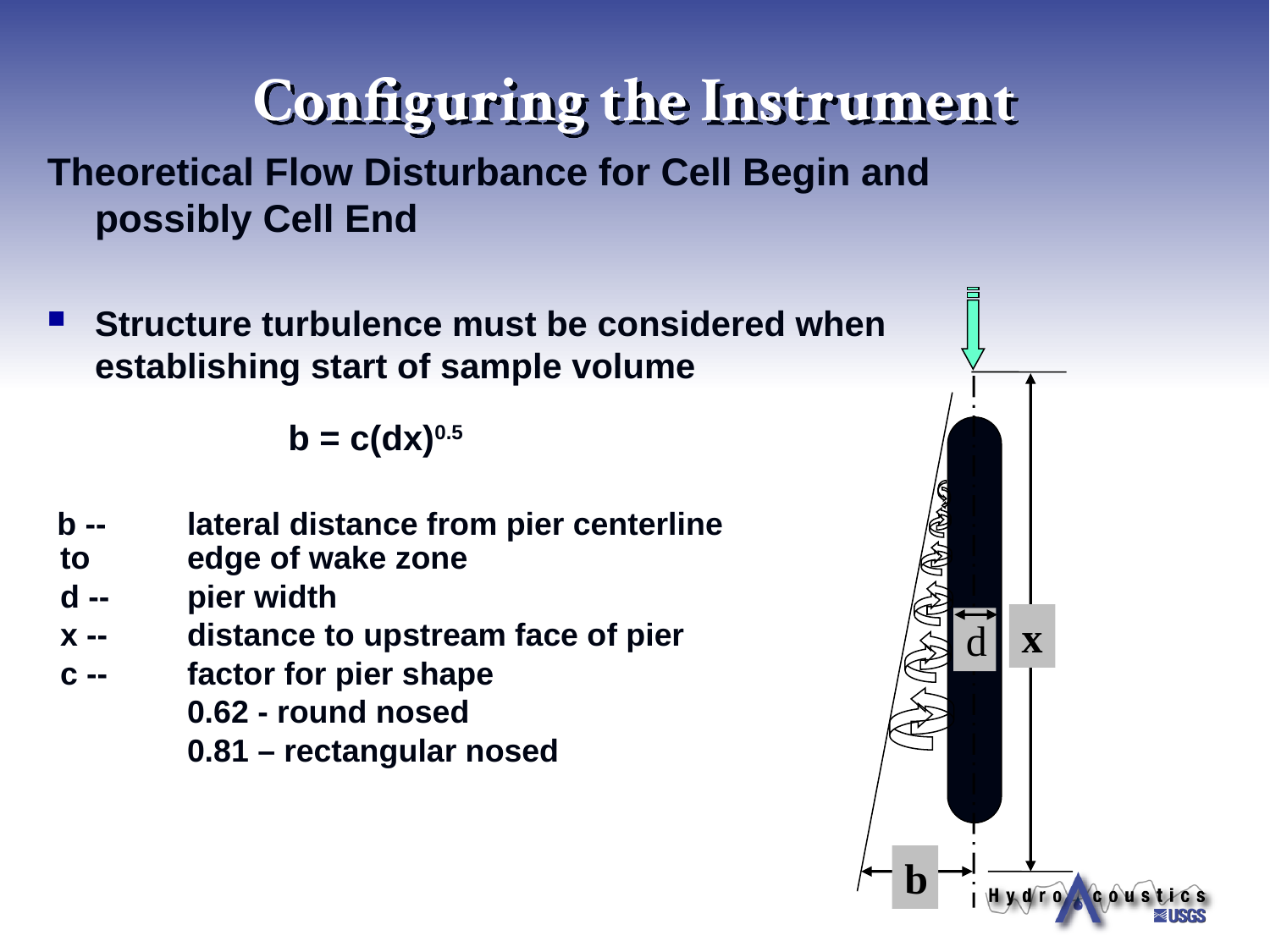

# Configuring the Instrument
Theoretical Flow Disturbance for Cell Begin and possibly Cell End

Structure turbulence must be considered when establishing start of sample volume

x
d

b

b = c(dx)0.5

     b --	lateral distance from pier centerline to 	edge of wake zone
	d --	pier width
	x -- 	distance to upstream face of pier
	c -- 	factor for pier shape
		0.62 - round nosed
		0.81 – rectangular nosed